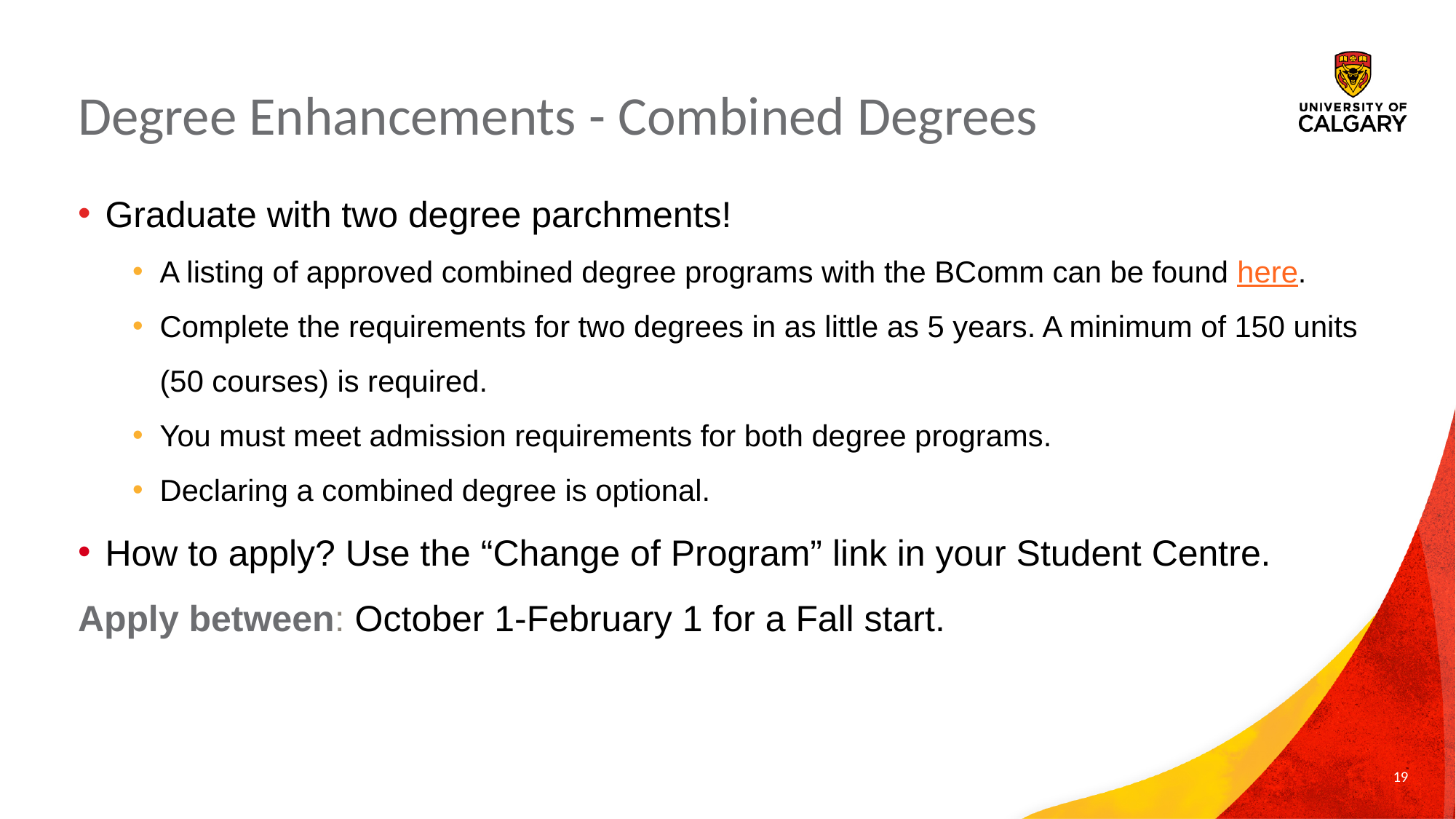

# Degree Enhancements - Combined Degrees
Graduate with two degree parchments!
A listing of approved combined degree programs with the BComm can be found here.
Complete the requirements for two degrees in as little as 5 years. A minimum of 150 units (50 courses) is required.
You must meet admission requirements for both degree programs.
Declaring a combined degree is optional.
How to apply? Use the “Change of Program” link in your Student Centre.
Apply between: October 1-February 1 for a Fall start.

19